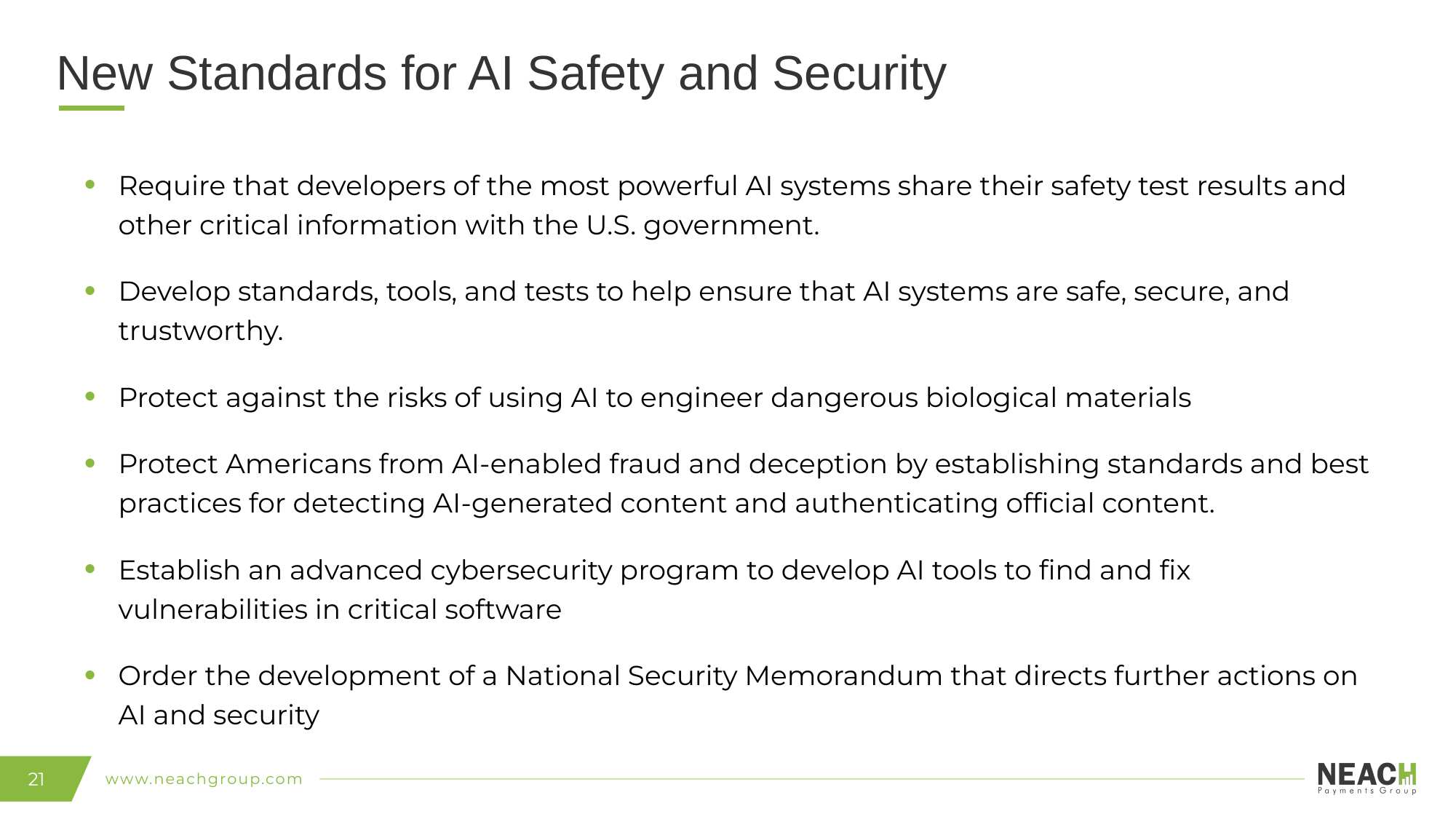

# New Standards for AI Safety and Security
Require that developers of the most powerful AI systems share their safety test results and other critical information with the U.S. government.
Develop standards, tools, and tests to help ensure that AI systems are safe, secure, and trustworthy.
Protect against the risks of using AI to engineer dangerous biological materials
Protect Americans from AI-enabled fraud and deception by establishing standards and best practices for detecting AI-generated content and authenticating official content.
Establish an advanced cybersecurity program to develop AI tools to find and fix vulnerabilities in critical software
Order the development of a National Security Memorandum that directs further actions on AI and security
21